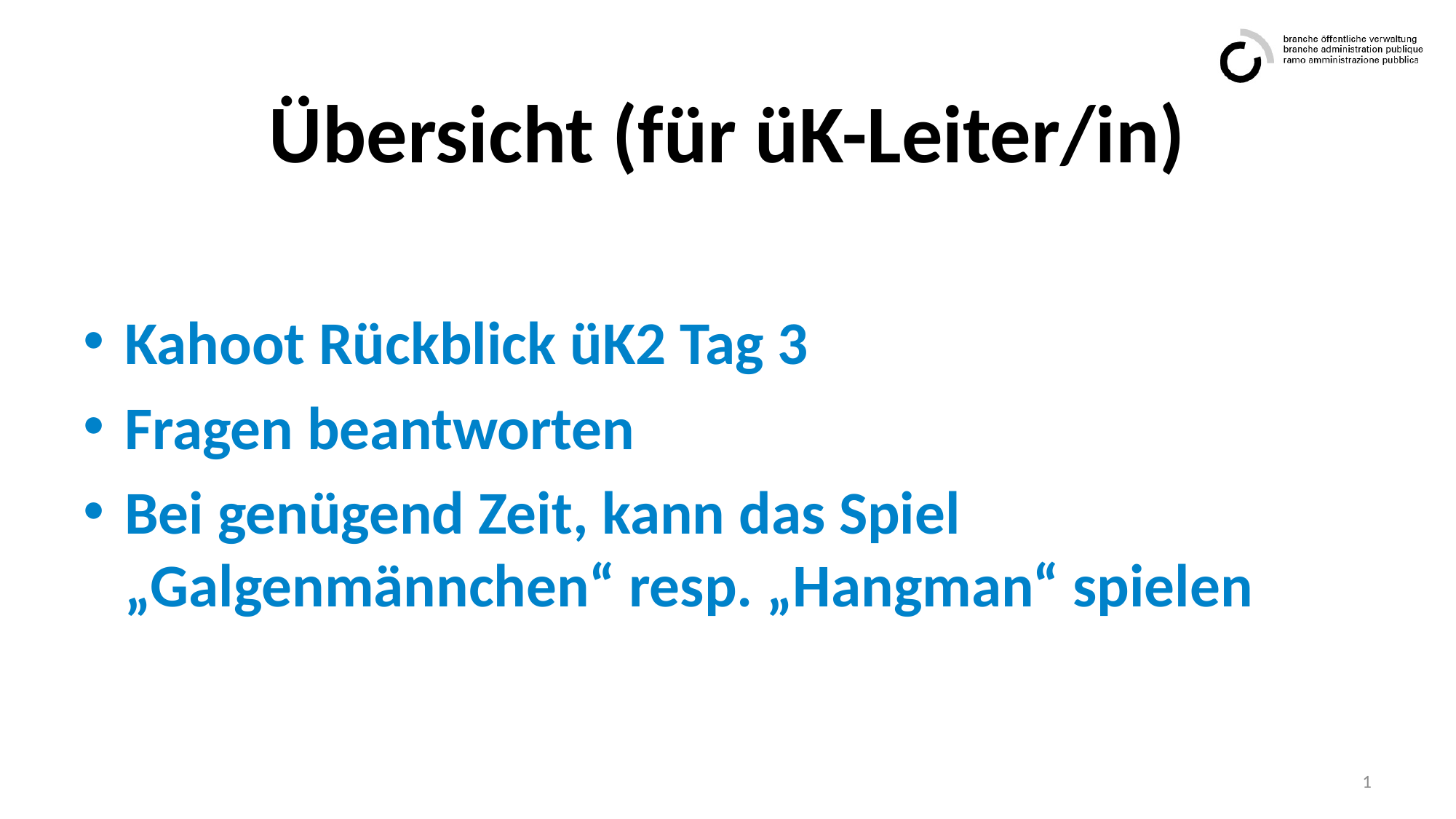

# Übersicht (für üK-Leiter/in)
Kahoot Rückblick üK2 Tag 3
Fragen beantworten
Bei genügend Zeit, kann das Spiel „Galgenmännchen“ resp. „Hangman“ spielen
1